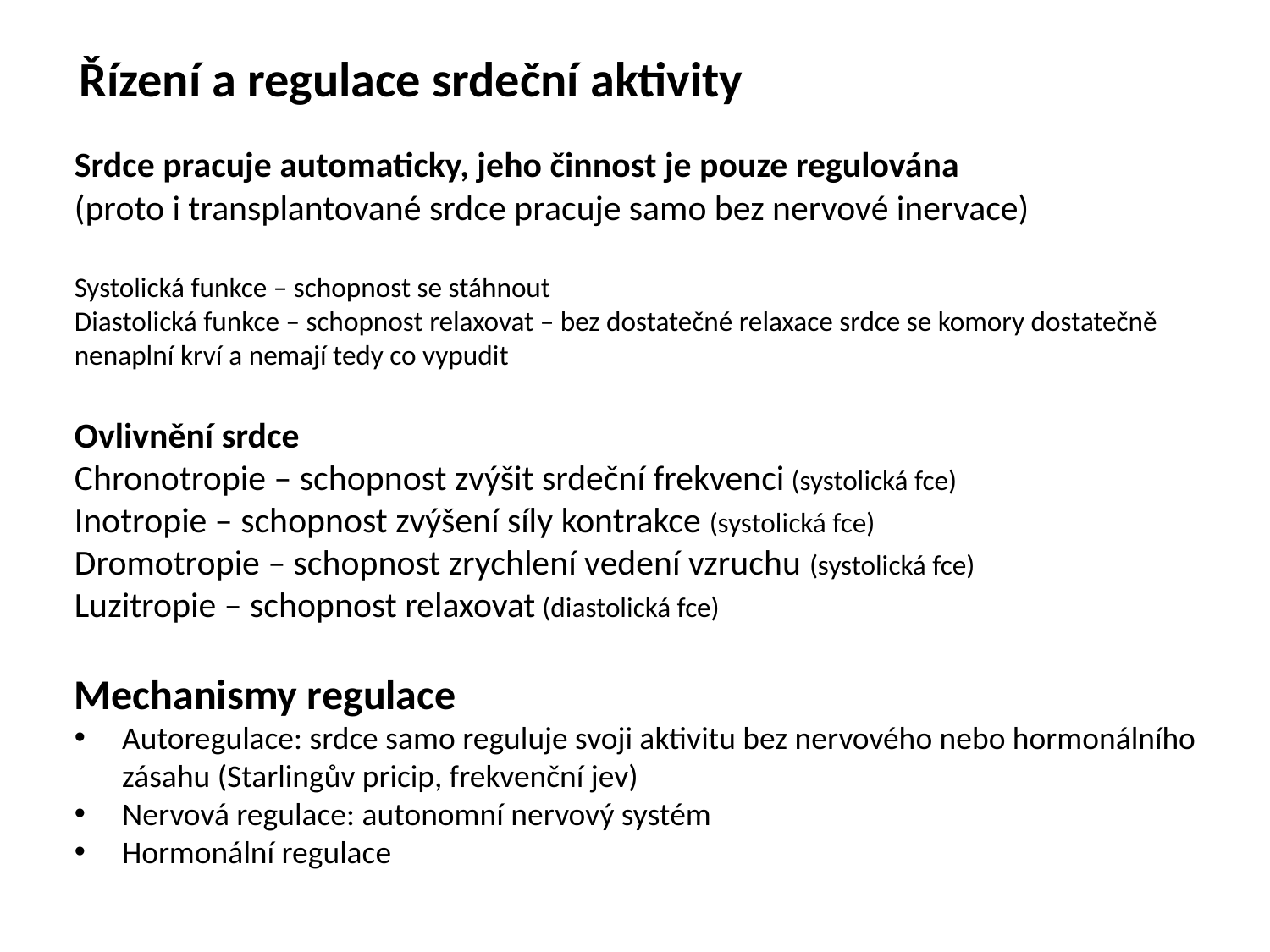

Řízení a regulace srdeční aktivity
Srdce pracuje automaticky, jeho činnost je pouze regulována
(proto i transplantované srdce pracuje samo bez nervové inervace)

Systolická funkce – schopnost se stáhnout
Diastolická funkce – schopnost relaxovat – bez dostatečné relaxace srdce se komory dostatečně nenaplní krví a nemají tedy co vypudit

Ovlivnění srdce
Chronotropie – schopnost zvýšit srdeční frekvenci (systolická fce)
Inotropie – schopnost zvýšení síly kontrakce (systolická fce)
Dromotropie – schopnost zrychlení vedení vzruchu (systolická fce)
Luzitropie – schopnost relaxovat (diastolická fce)

Mechanismy regulace
Autoregulace: srdce samo reguluje svoji aktivitu bez nervového nebo hormonálního zásahu (Starlingův pricip, frekvenční jev)
Nervová regulace: autonomní nervový systém
Hormonální regulace